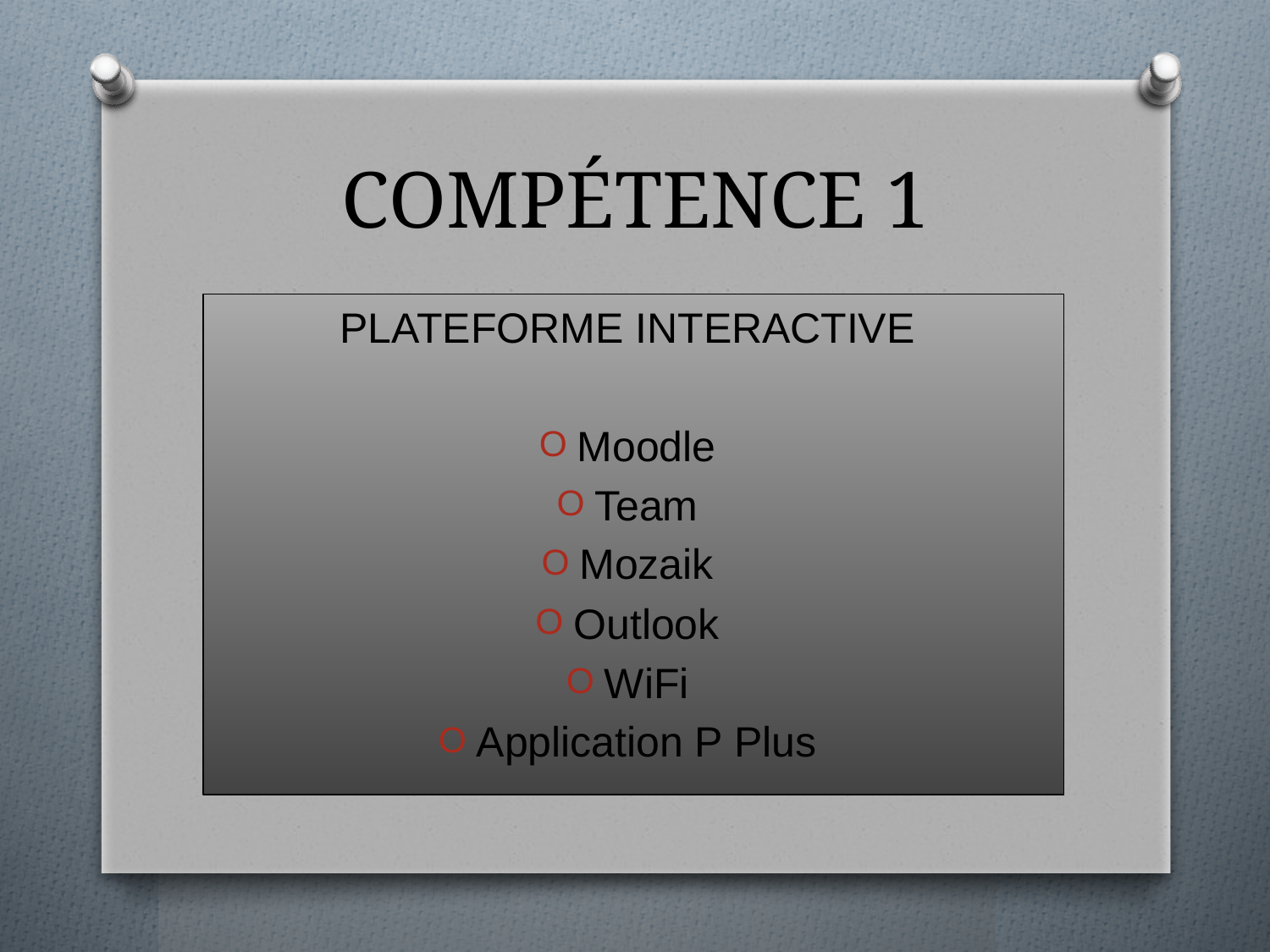

# COMPÉTENCE 1
PLATEFORME INTERACTIVE

Moodle
Team
Mozaik
Outlook
WiFi
Application P Plus